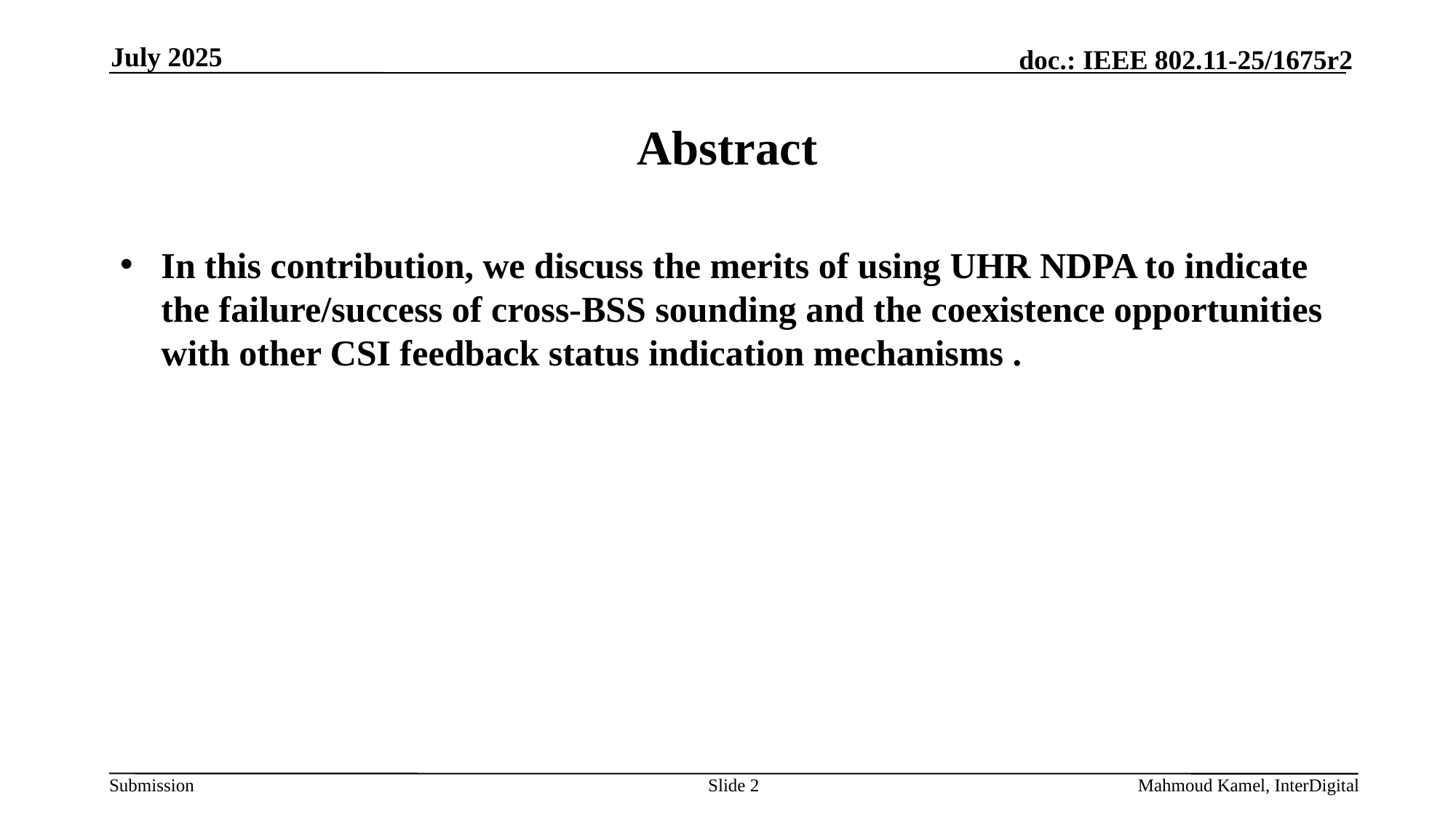

July 2025
# Abstract
In this contribution, we discuss the merits of using UHR NDPA to indicate the failure/success of cross-BSS sounding and the coexistence opportunities with other CSI feedback status indication mechanisms .

Slide 2
Mahmoud Kamel, InterDigital